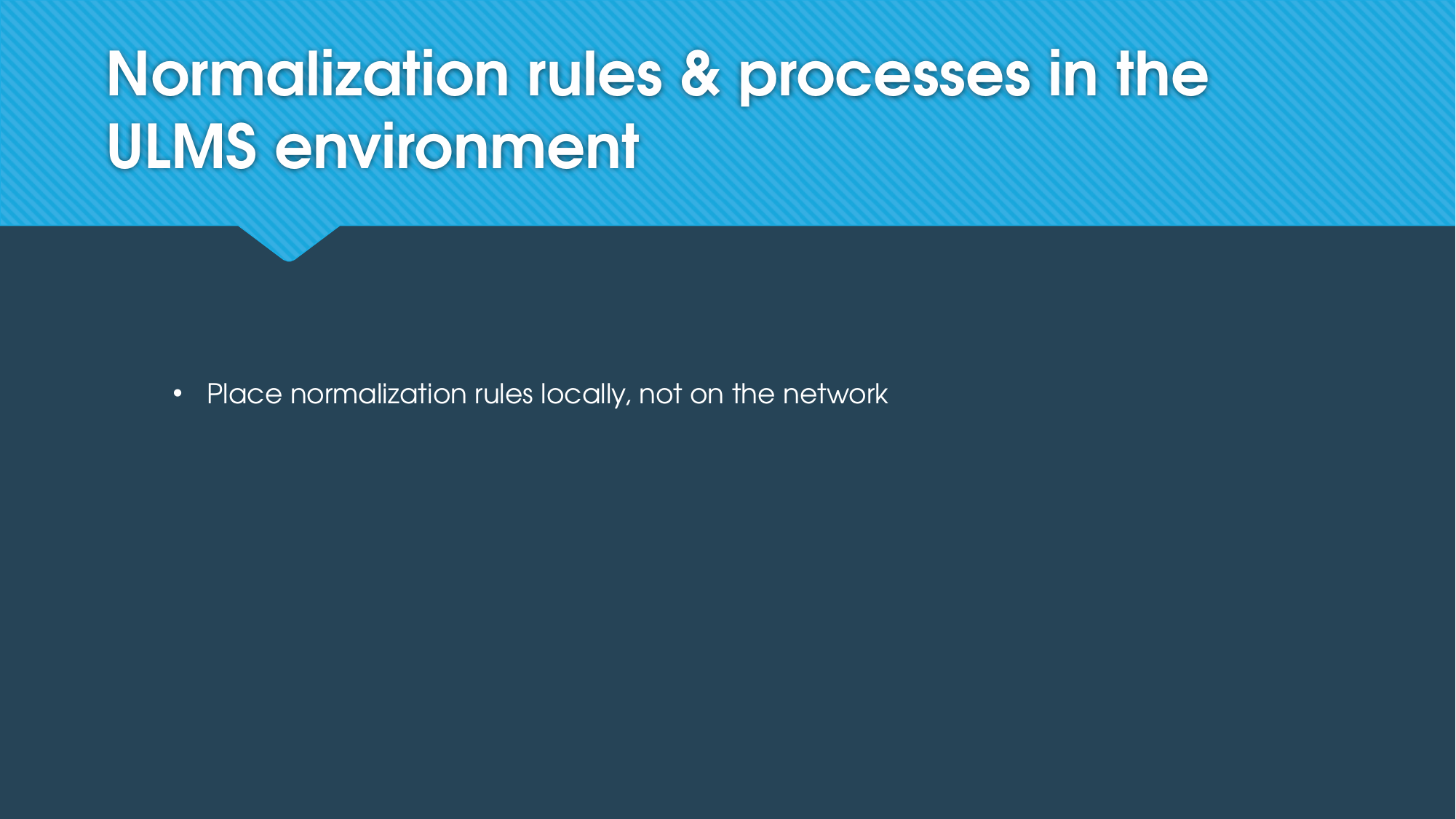

# Normalization rules & processes in the ULMS environment
Place normalization rules locally, not on the network